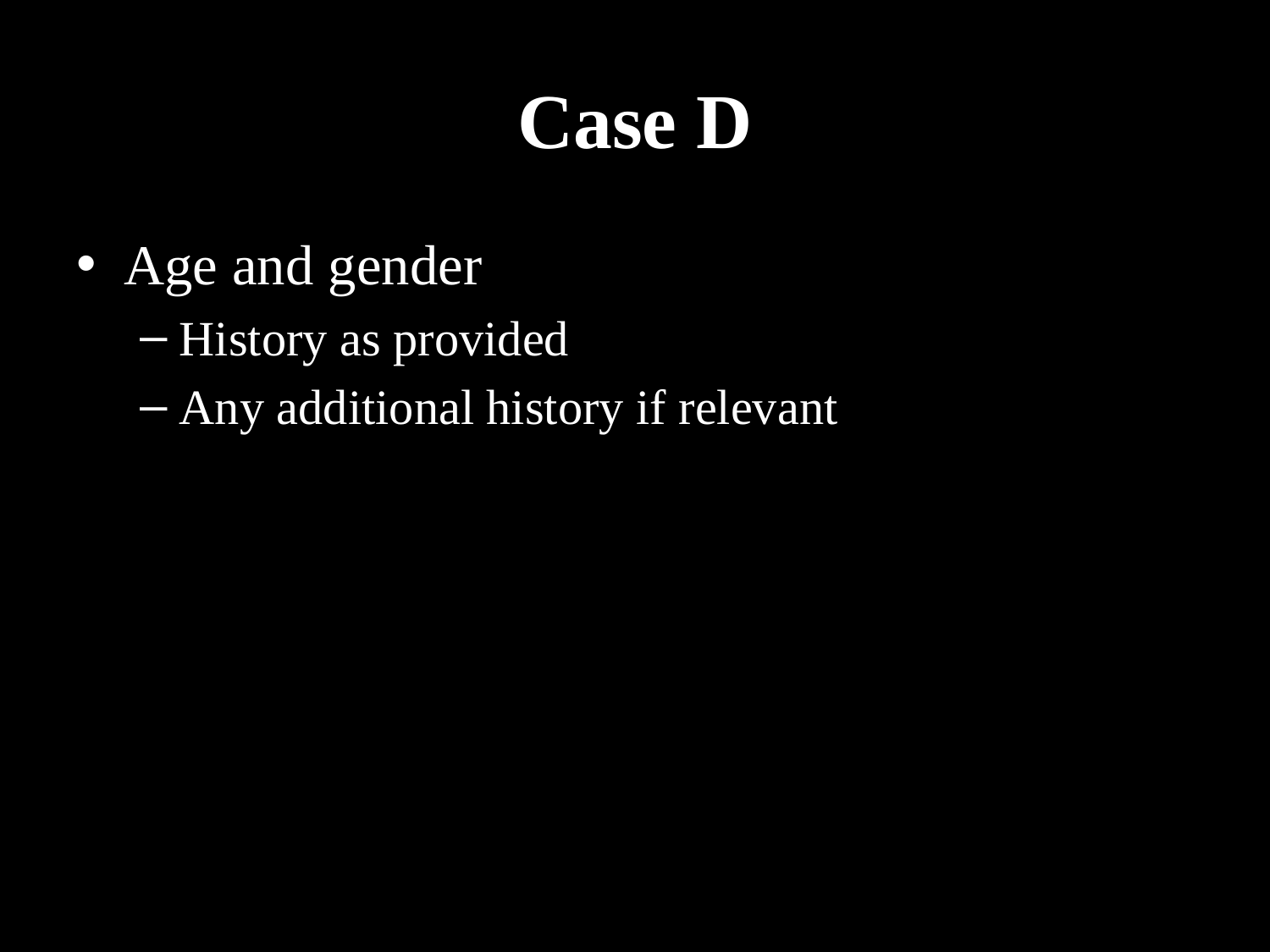

# Case D
Age and gender
History as provided
Any additional history if relevant